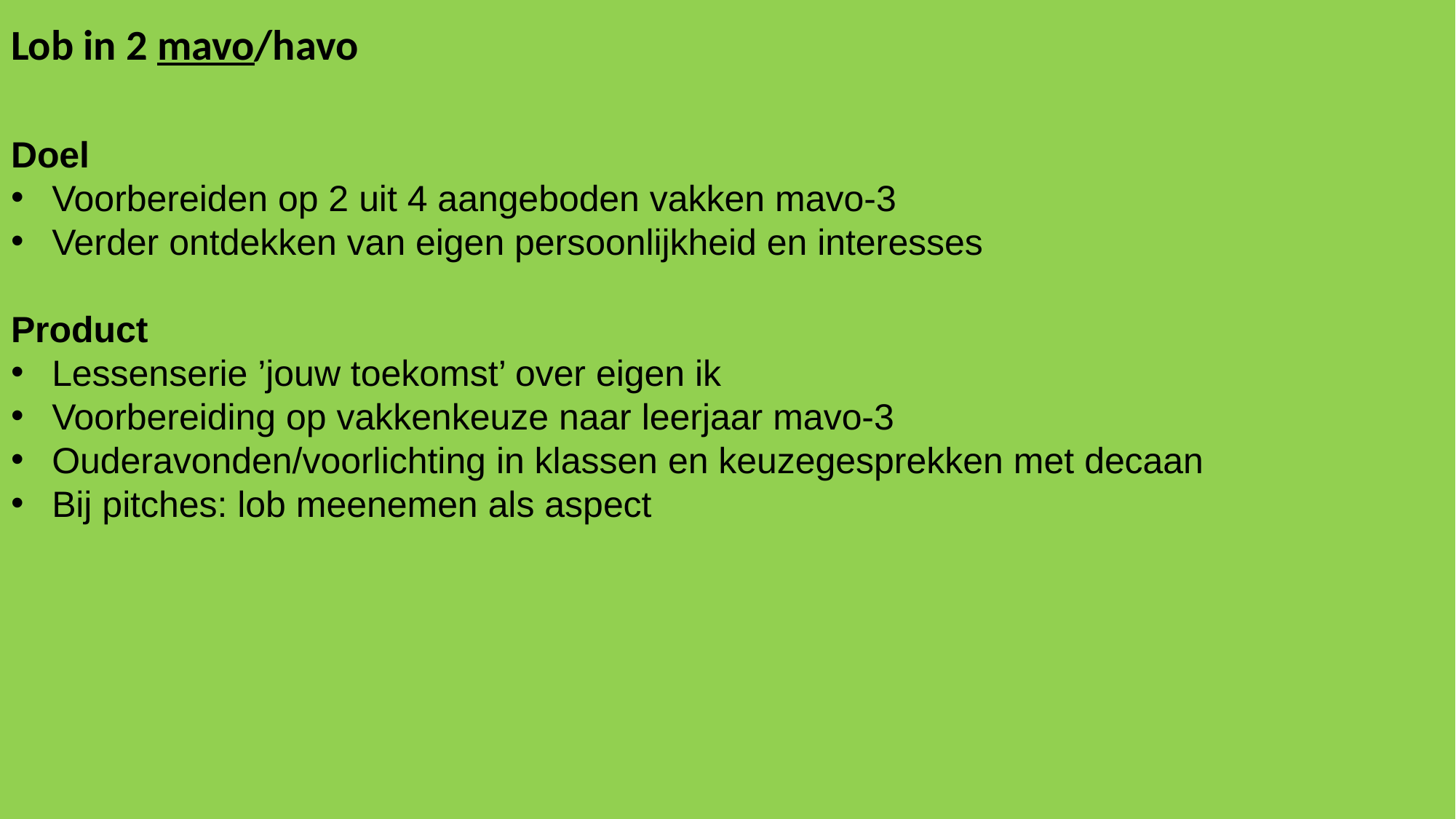

Lob in 2 mavo/havo
Doel
Voorbereiden op 2 uit 4 aangeboden vakken mavo-3
Verder ontdekken van eigen persoonlijkheid en interesses
Product
Lessenserie ’jouw toekomst’ over eigen ik
Voorbereiding op vakkenkeuze naar leerjaar mavo-3
Ouderavonden/voorlichting in klassen en keuzegesprekken met decaan
Bij pitches: lob meenemen als aspect